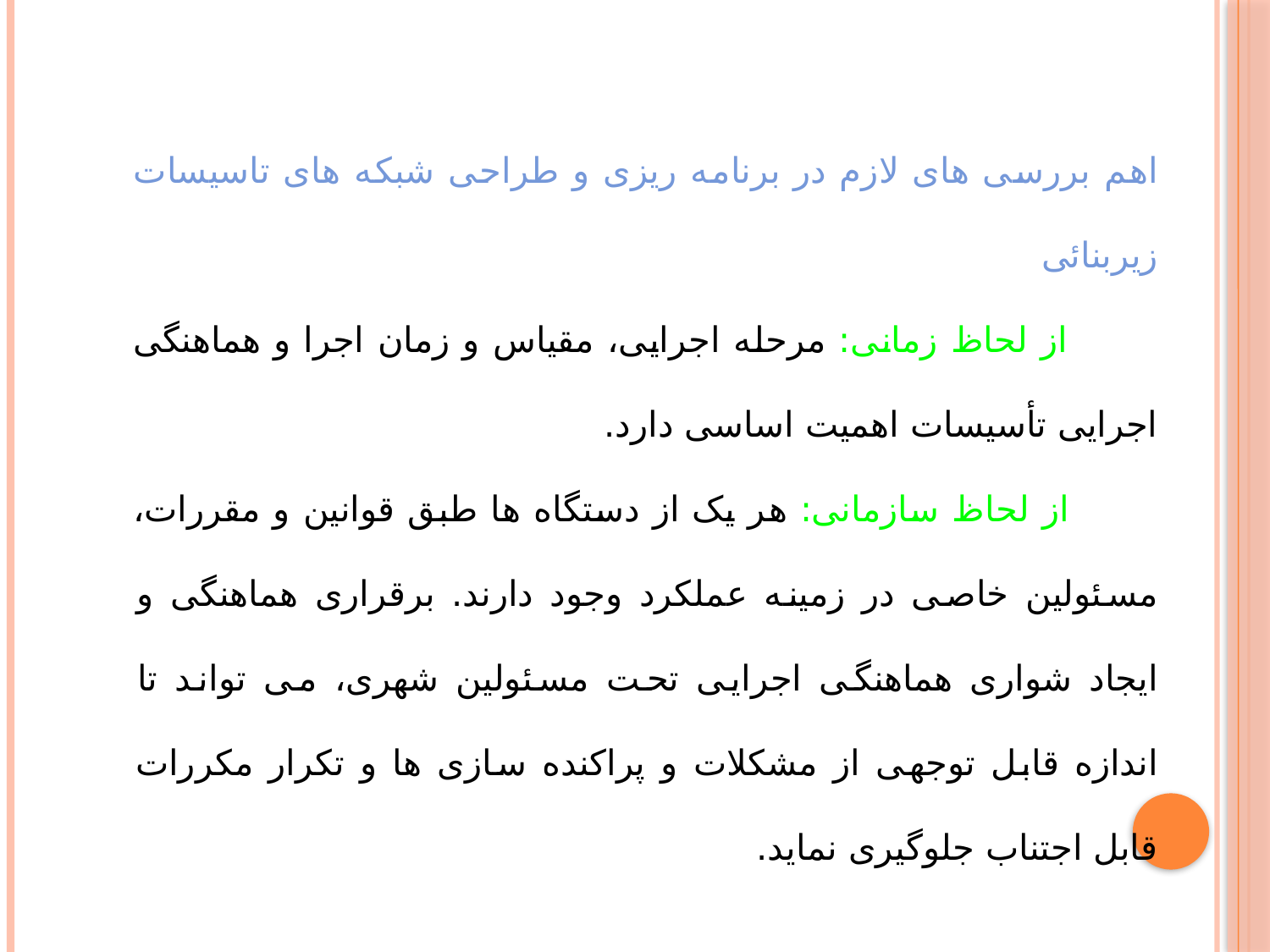

اهم بررسی های لازم در برنامه ریزی و طراحی شبکه های تاسیسات زیربنائی
       از لحاظ زمانی: مرحله اجرایی، مقیاس و زمان اجرا و هماهنگی اجرایی تأسیسات اهمیت اساسی دارد.
       از لحاظ سازمانی: هر یک از دستگاه ها طبق قوانین و مقررات، مسئولین خاصی در زمینه عملکرد وجود دارند. برقراری هماهنگی و ایجاد شواری هماهنگی اجرایی تحت مسئولین شهری، می تواند تا اندازه قابل توجهی از مشکلات و پراکنده سازی ها و تکرار مکررات قابل اجتناب جلوگیری نماید.